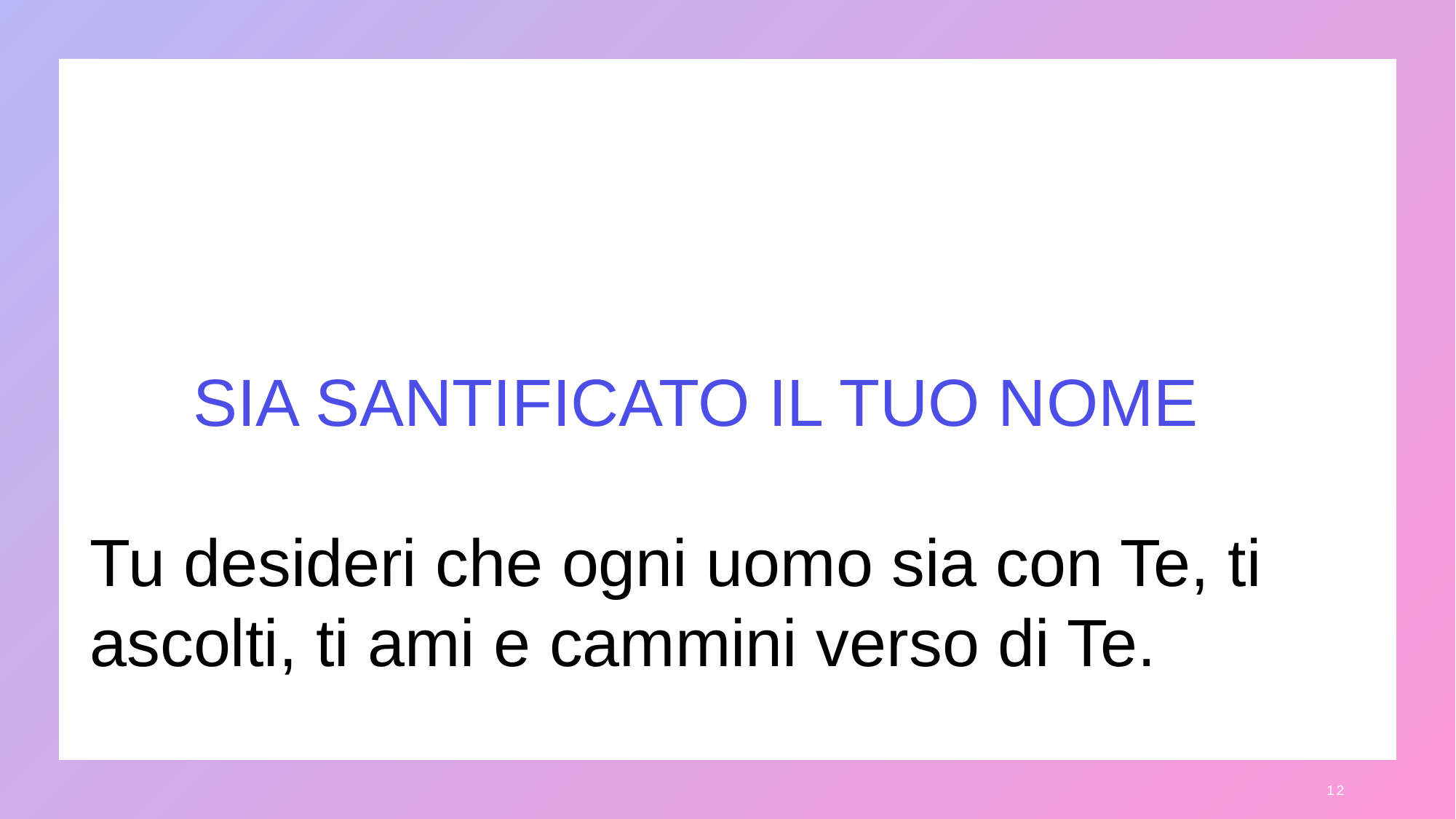

SIA SANTIFICATO IL TUO NOME

Tu desideri che ogni uomo sia con Te, ti ascolti, ti ami e cammini verso di Te.
12